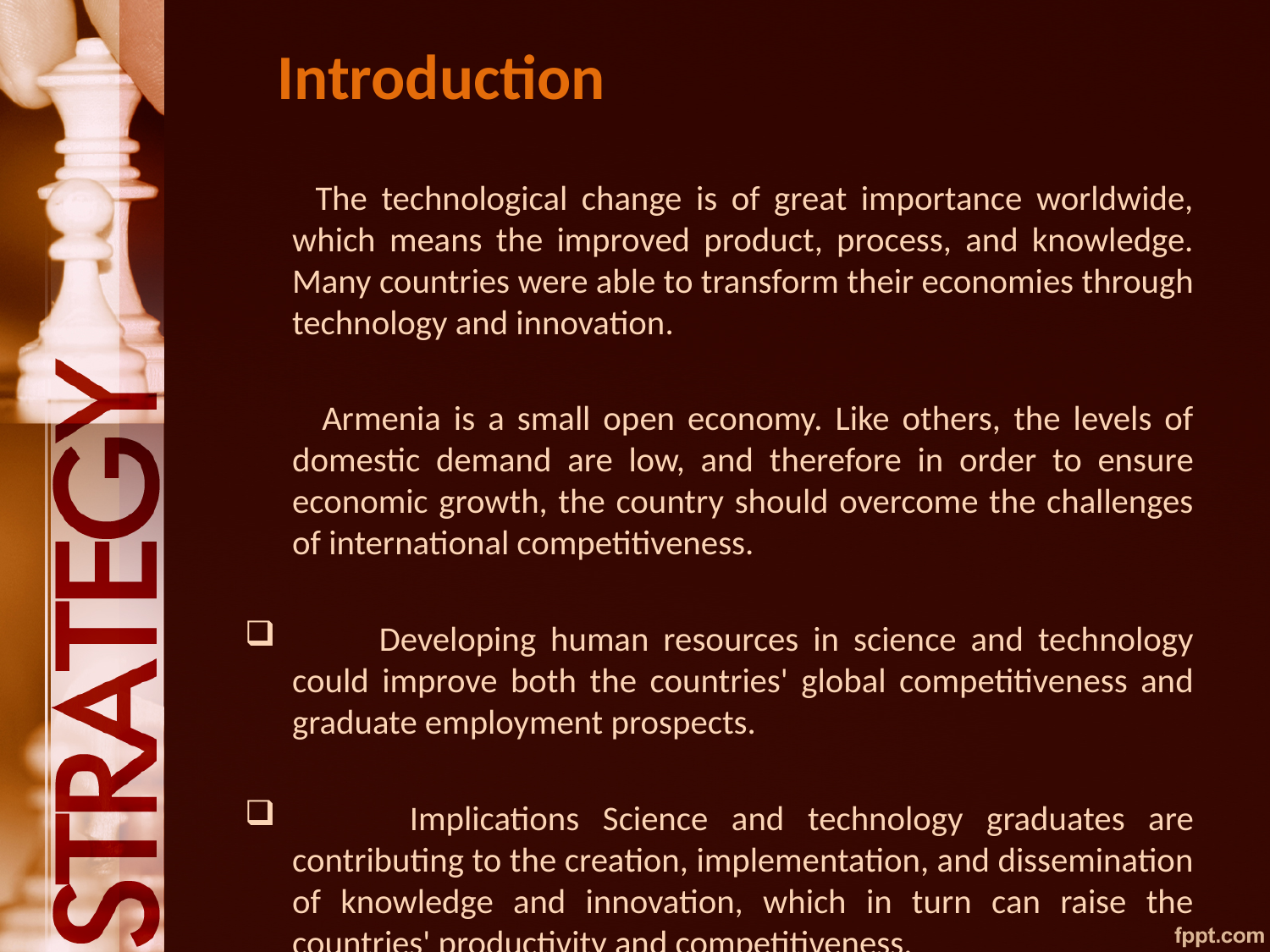

# Introduction
     The technological change is of great importance worldwide, which means the improved product, process, and knowledge. Many countries were able to transform their economies through technology and innovation.

      Armenia is a small open economy. Like others, the levels of domestic demand are low, and therefore in order to ensure economic growth, the country should overcome the challenges of international competitiveness.

      Developing human resources in science and technology could improve both the countries' global competitiveness and graduate employment prospects.

     Implications Science and technology graduates are contributing to the creation, implementation, and dissemination of knowledge and innovation, which in turn can raise the countries' productivity and competitiveness.